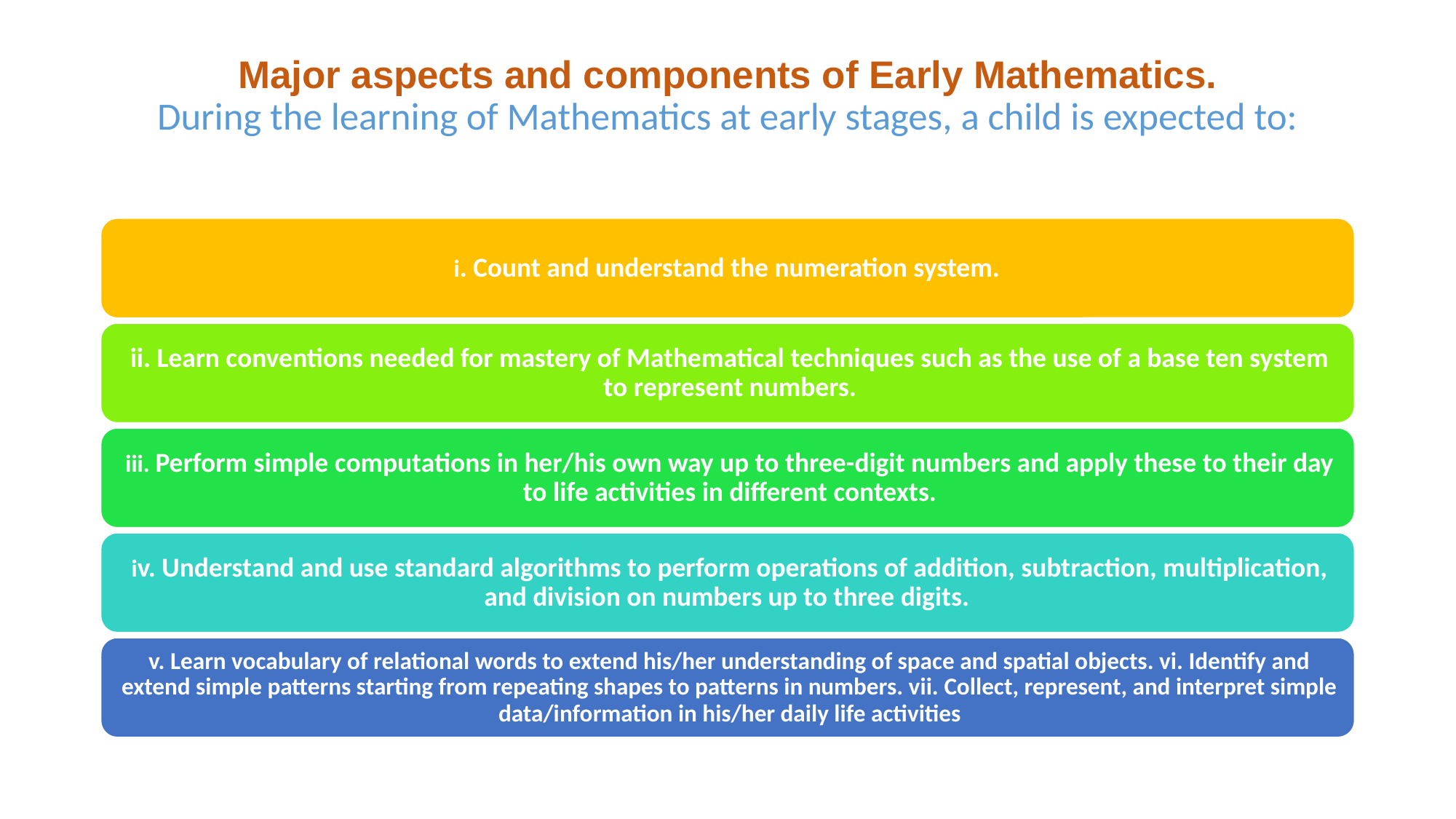

# Major aspects and components of Early Mathematics. During the learning of Mathematics at early stages, a child is expected to:
i. Count and understand the numeration system.
ii. Learn conventions needed for mastery of Mathematical techniques such as the use of a base ten system to represent numbers.
iii. Perform simple computations in her/his own way up to three-digit numbers and apply these to their day to life activities in different contexts.
iv. Understand and use standard algorithms to perform operations of addition, subtraction, multiplication, and division on numbers up to three digits.
v. Learn vocabulary of relational words to extend his/her understanding of space and spatial objects. vi. Identify and extend simple patterns starting from repeating shapes to patterns in numbers. vii. Collect, represent, and interpret simple data/information in his/her daily life activities